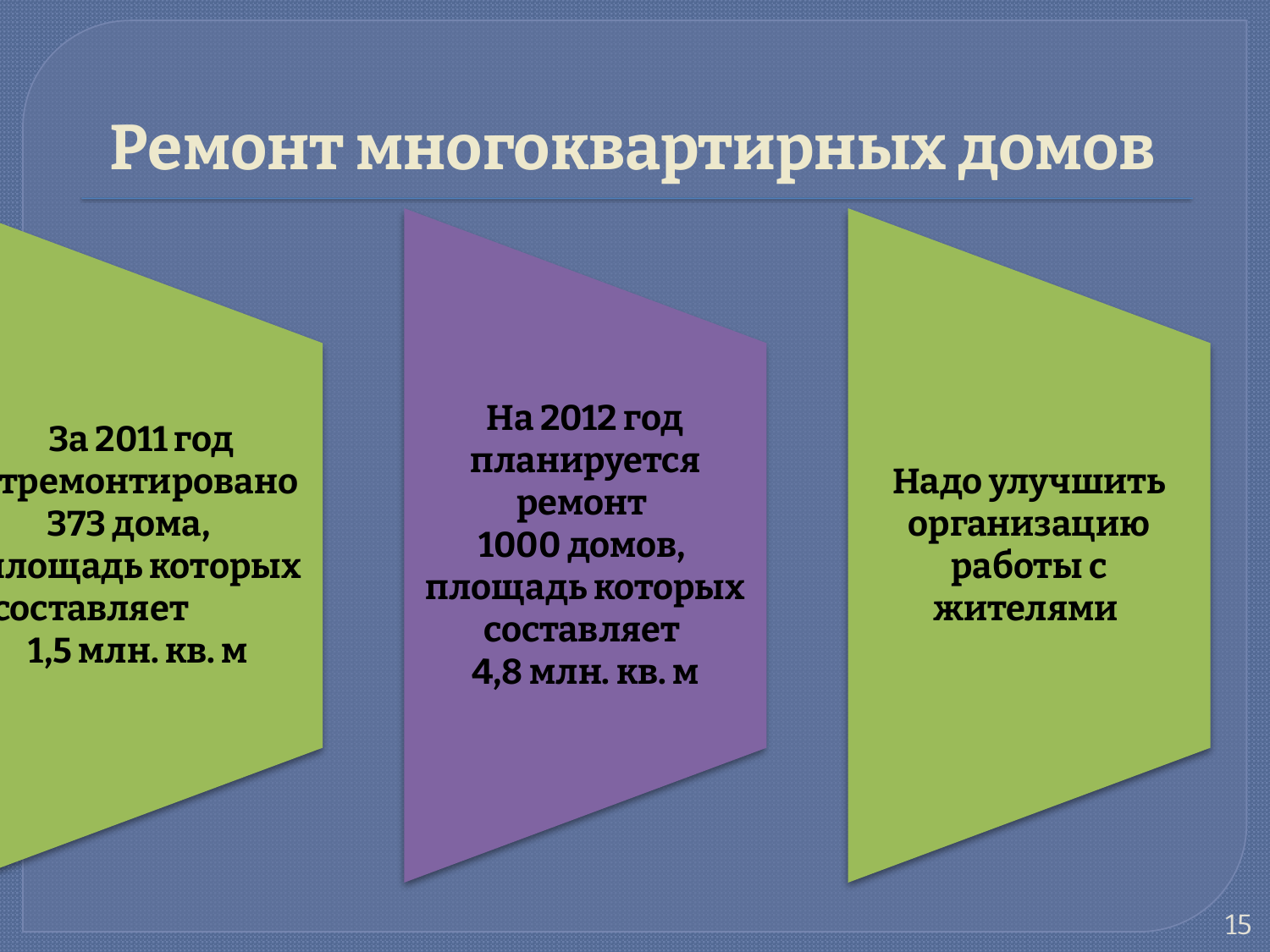

# Ремонт многоквартирных домов
373 дома,
площадь которых составляет
1,5 млн. кв. м
На 2012 год планируется ремонт
1000 домов,
площадь которых составляет
4,8 млн. кв. м
Надо улучшить организацию работы с жителями
15